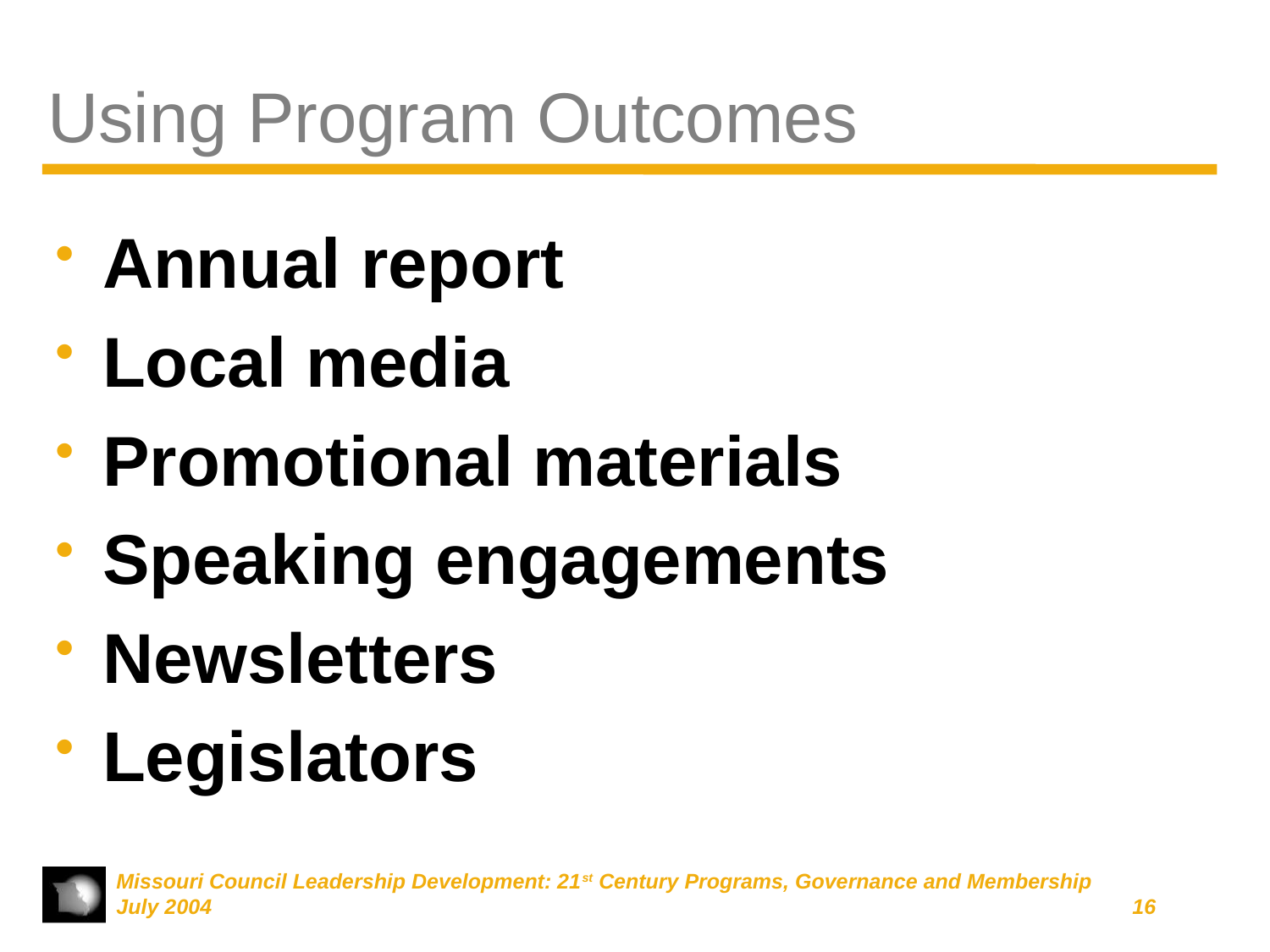

# Using Program Outcomes
Annual report
Local media
Promotional materials
Speaking engagements
Newsletters
Legislators
Missouri Council Leadership Development: 21st Century Programs, Governance and Membership
July 2004	16